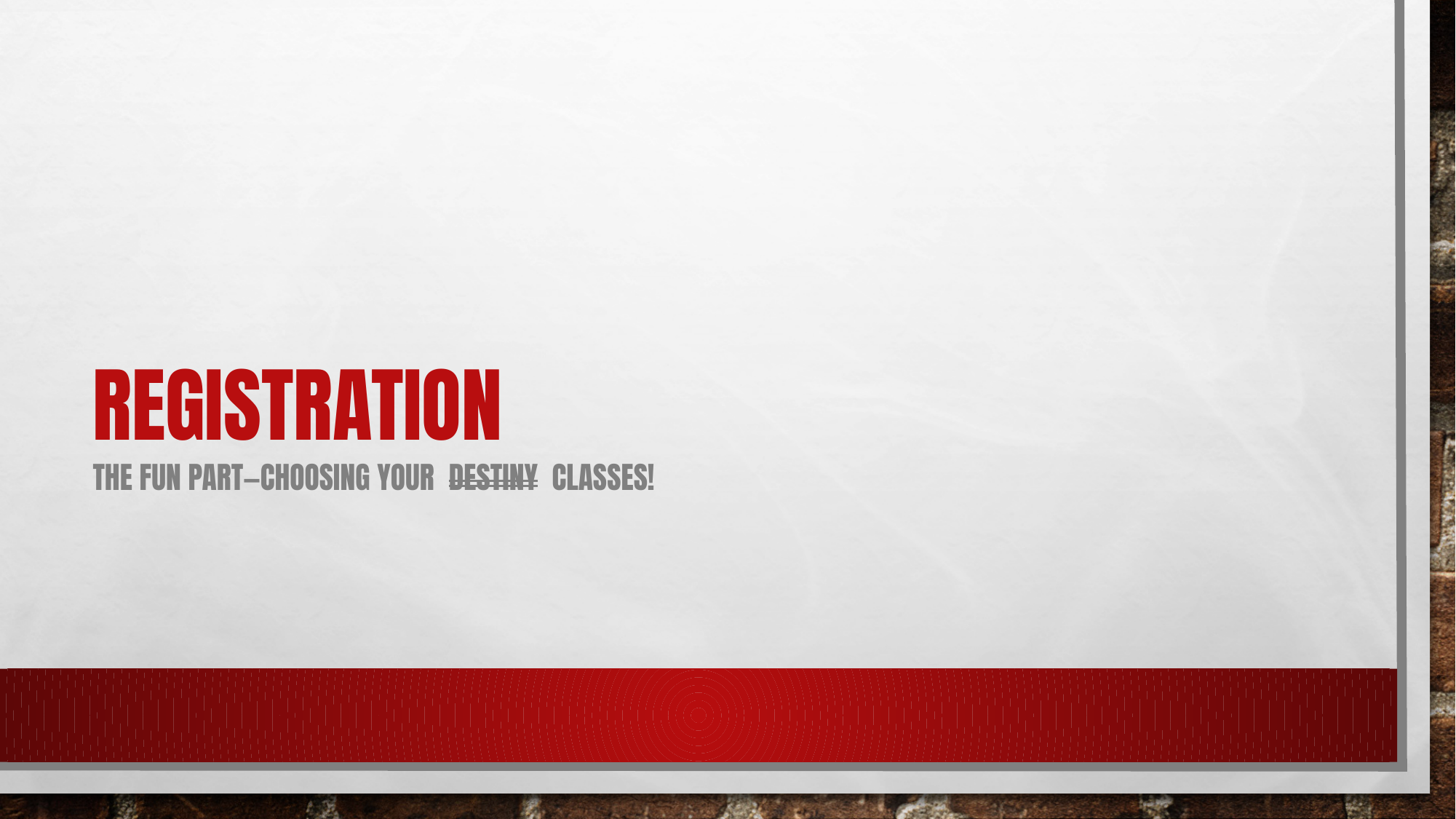

# registration
The fun part—choosing your  destiny  classes!